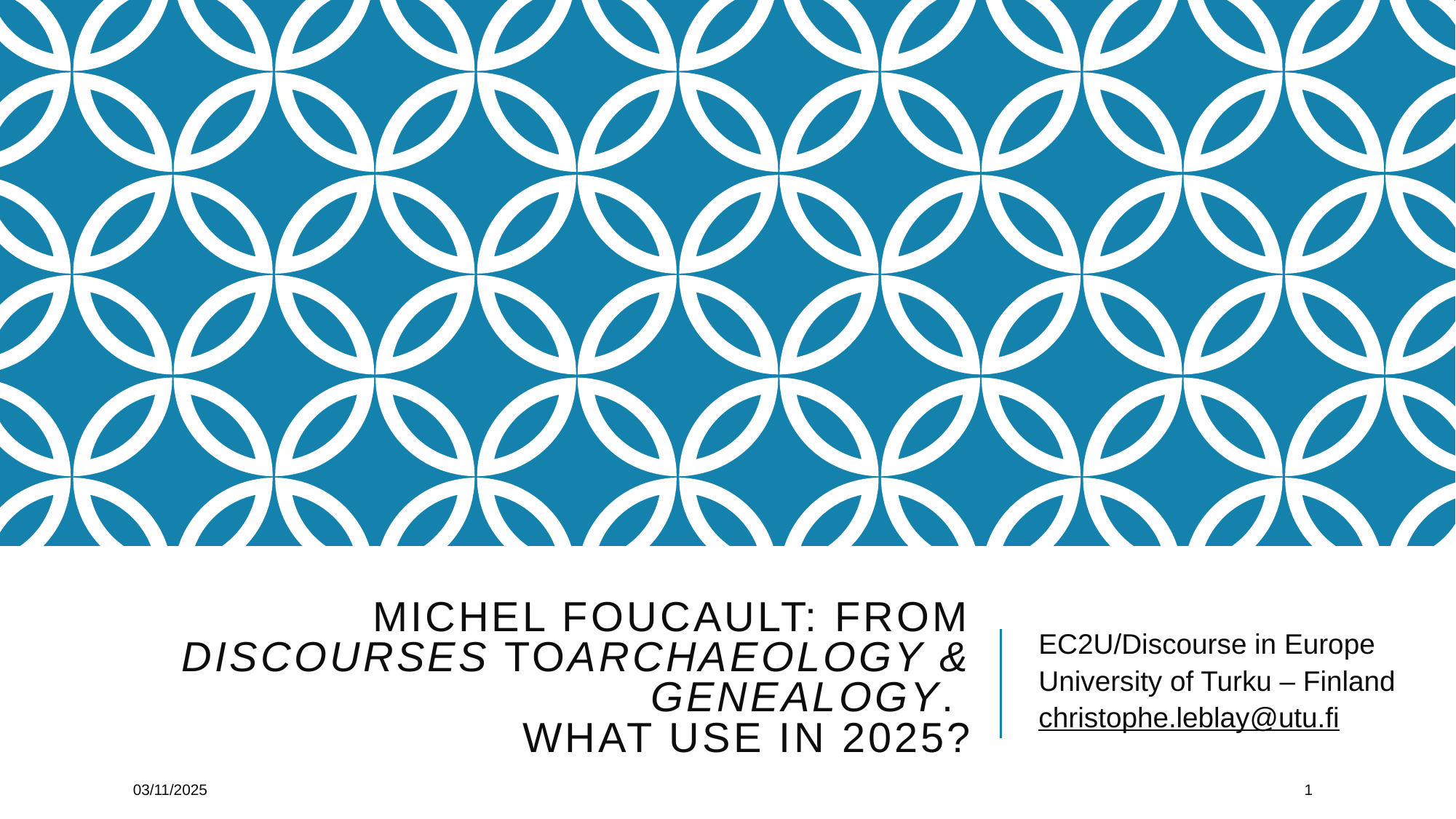

# Michel Foucault: From discourseS toArchaeology & genealogy. What use in 2025?
EC2U/Discourse in Europe
University of Turku – Finland
christophe.leblay@utu.fi
03/11/2025
1